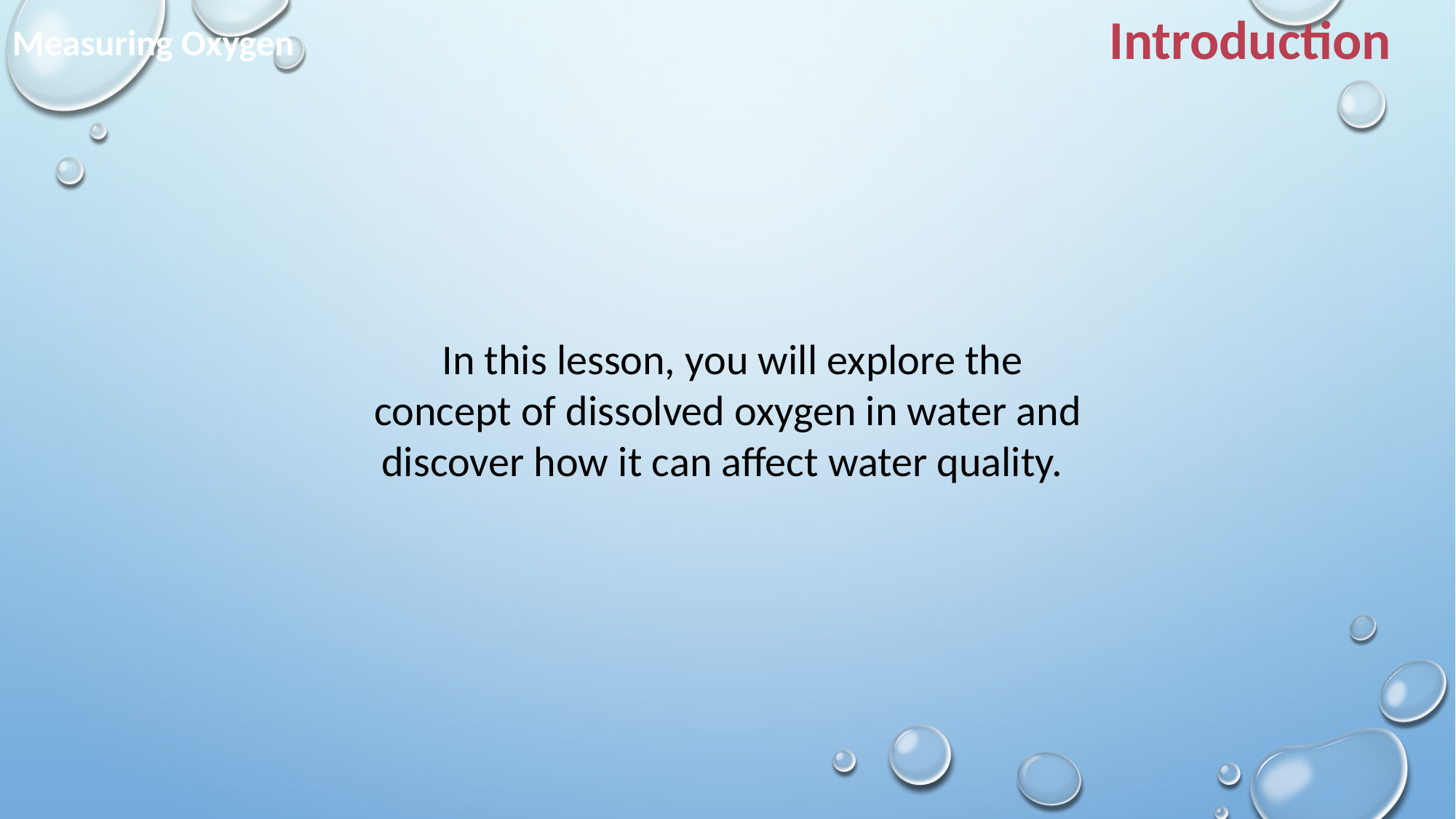

Introduction
Measuring Oxygen
 In this lesson, you will explore the concept of dissolved oxygen in water and discover how it can affect water quality.